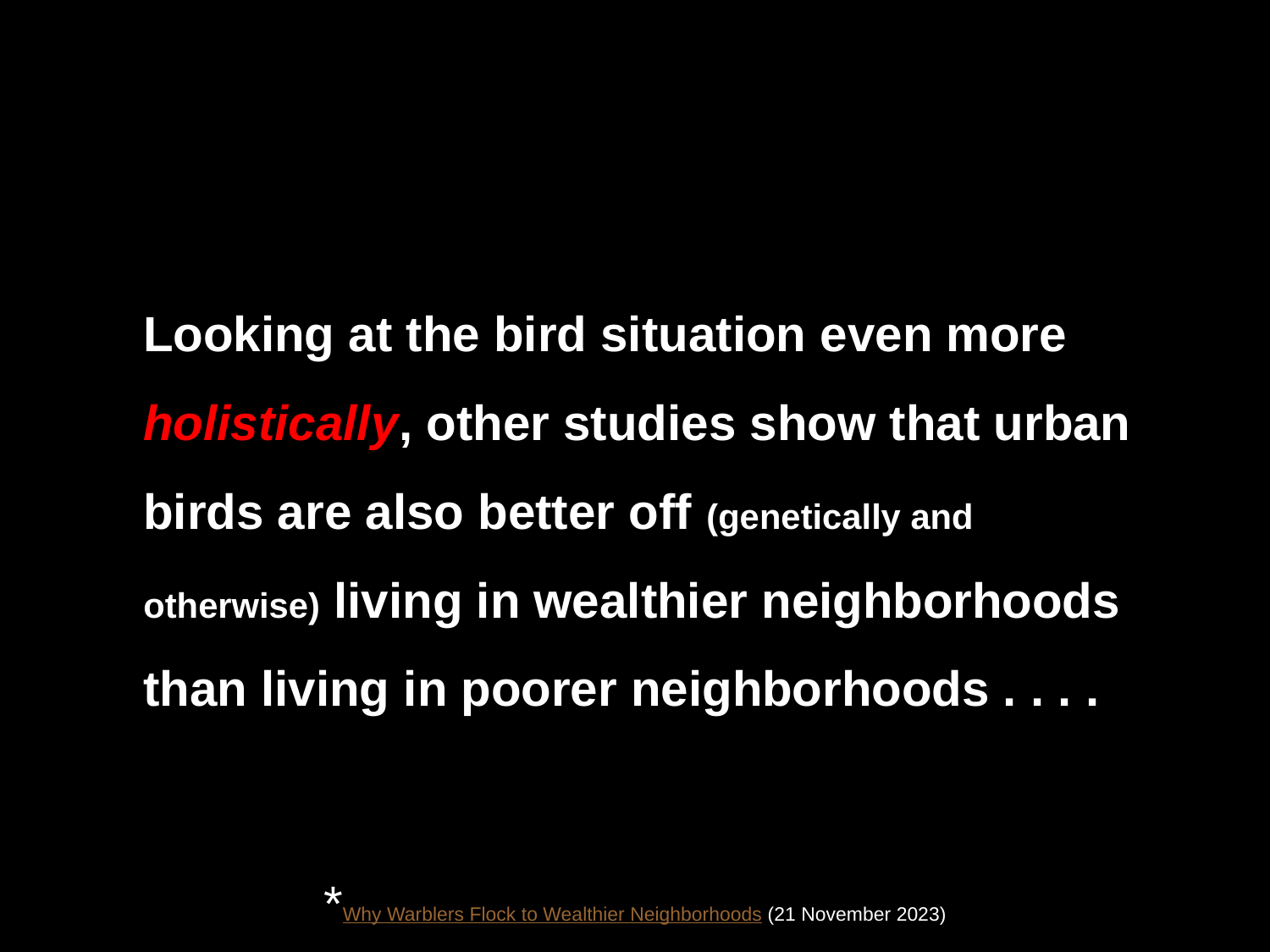

Looking at the bird situation even more holistically, other studies show that urban birds are also better off (genetically and otherwise) living in wealthier neighborhoods than living in poorer neighborhoods . . . .
*Why Warblers Flock to Wealthier Neighborhoods (21 November 2023)